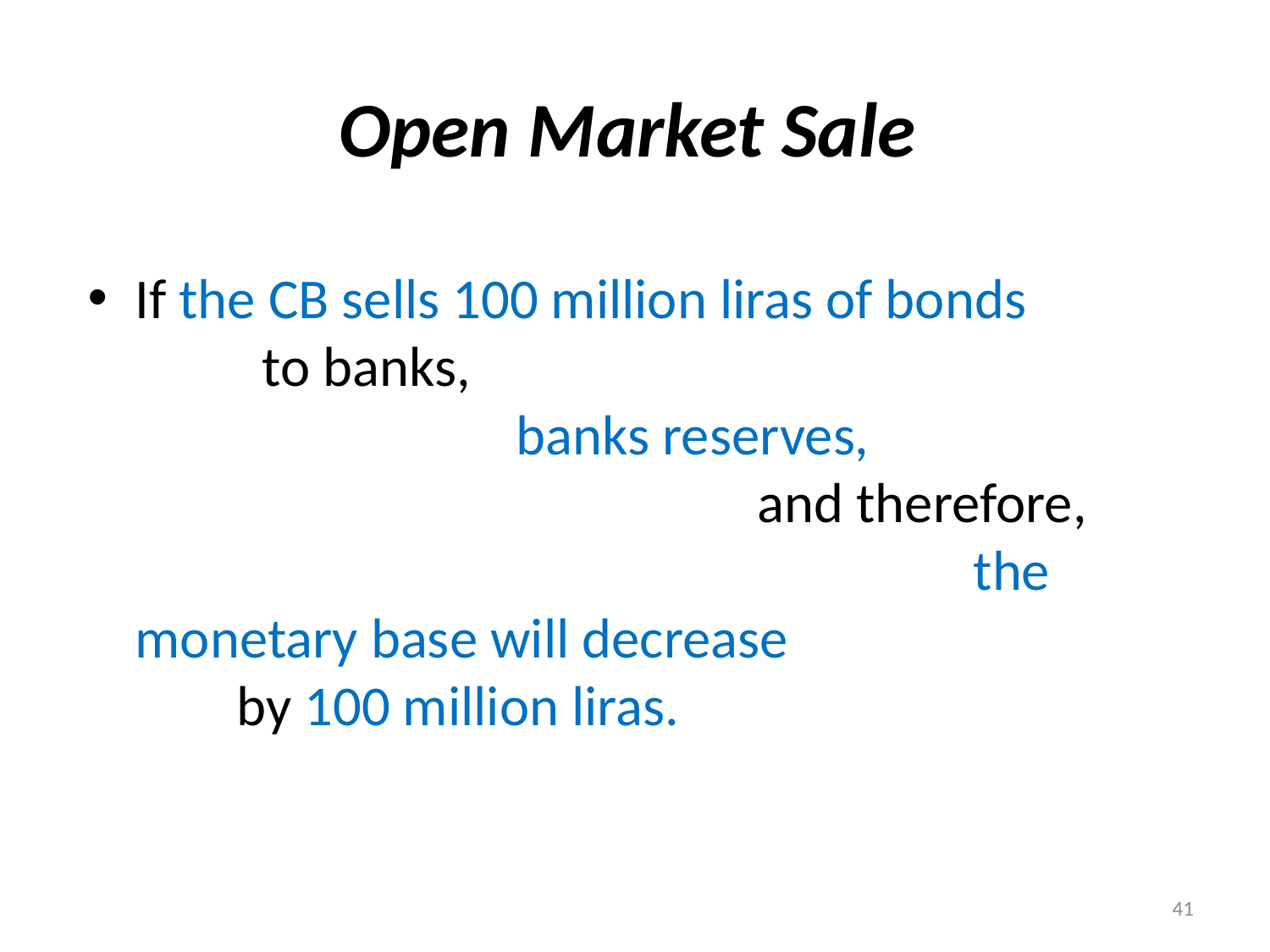

# Open Market Sale
If the CB sells 100 million liras of bonds                        to banks,                                                                                       banks reserves,                                                                           and therefore,                                                                           the monetary base will decrease                                        by 100 million liras.
41